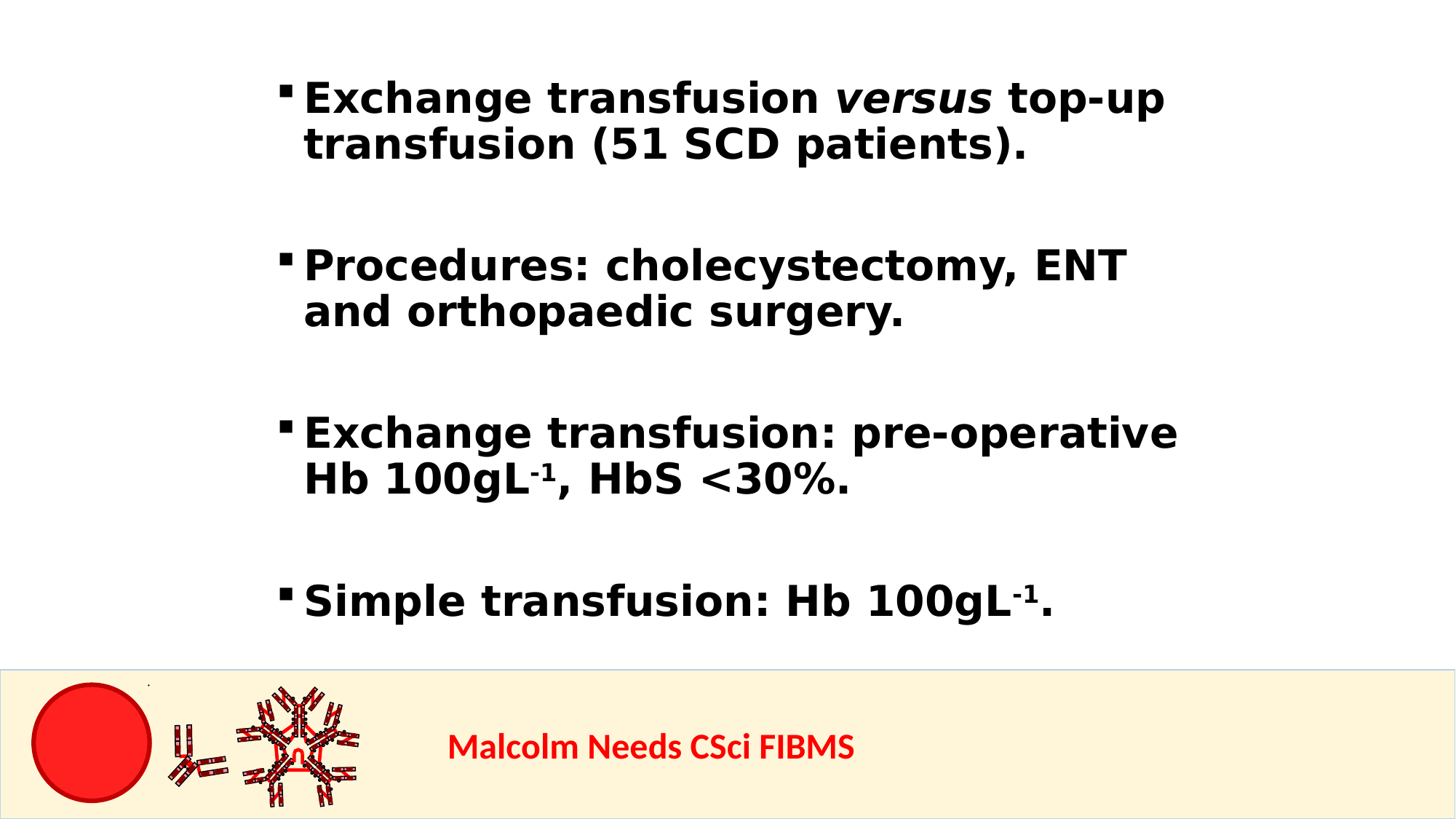

Exchange transfusion versus top-up transfusion (51 SCD patients).

Procedures: cholecystectomy, ENT and orthopaedic surgery.

Exchange transfusion: pre-operative Hb 100gL-1, HbS <30%.

Simple transfusion: Hb 100gL-1.
				Malcolm Needs CSci FIBMS